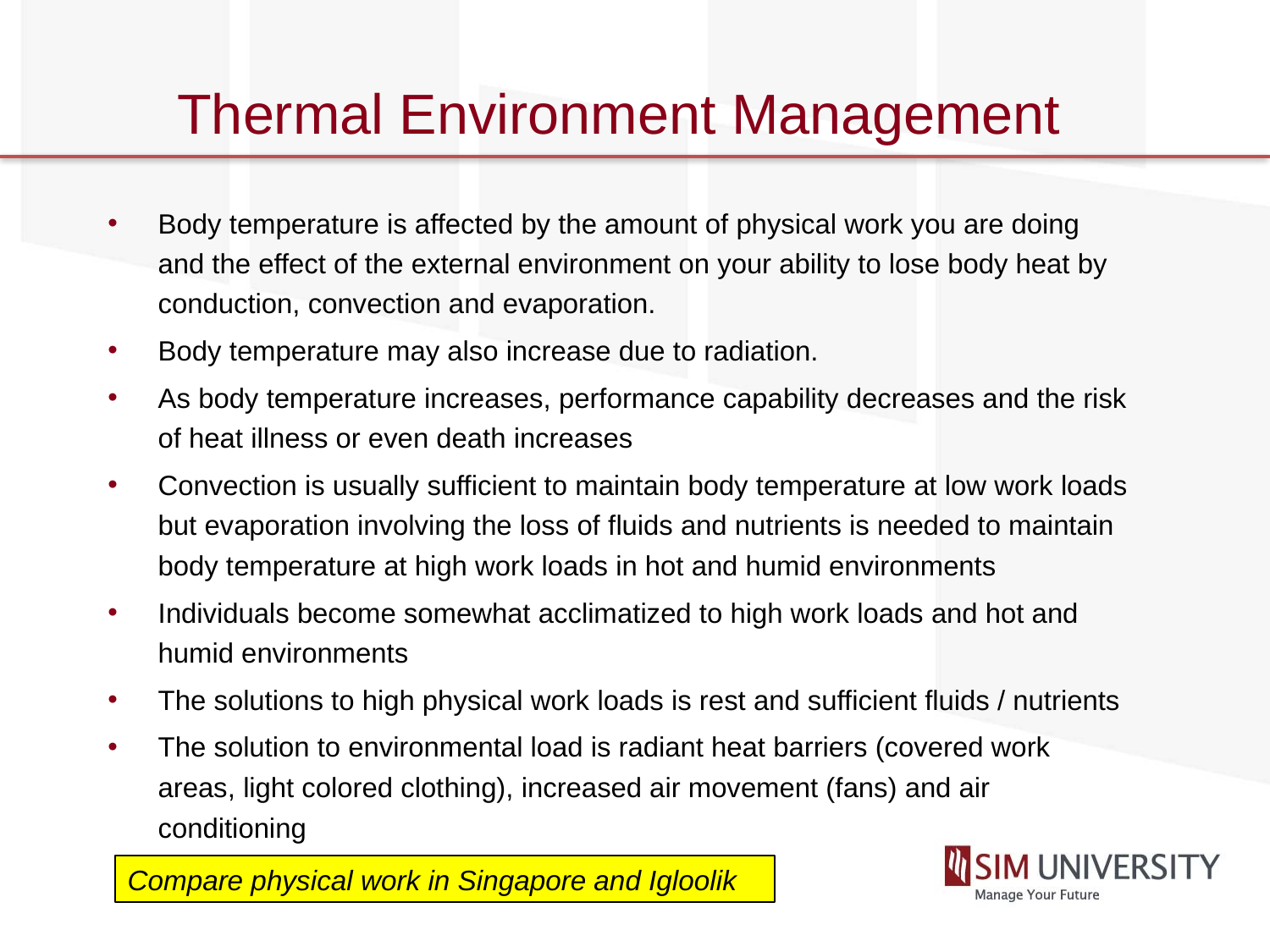

# Thermal Environment Management
Body temperature is affected by the amount of physical work you are doing and the effect of the external environment on your ability to lose body heat by conduction, convection and evaporation.
Body temperature may also increase due to radiation.
As body temperature increases, performance capability decreases and the risk of heat illness or even death increases
Convection is usually sufficient to maintain body temperature at low work loads but evaporation involving the loss of fluids and nutrients is needed to maintain body temperature at high work loads in hot and humid environments
Individuals become somewhat acclimatized to high work loads and hot and humid environments
The solutions to high physical work loads is rest and sufficient fluids / nutrients
The solution to environmental load is radiant heat barriers (covered work areas, light colored clothing), increased air movement (fans) and air conditioning
Compare physical work in Singapore and Igloolik